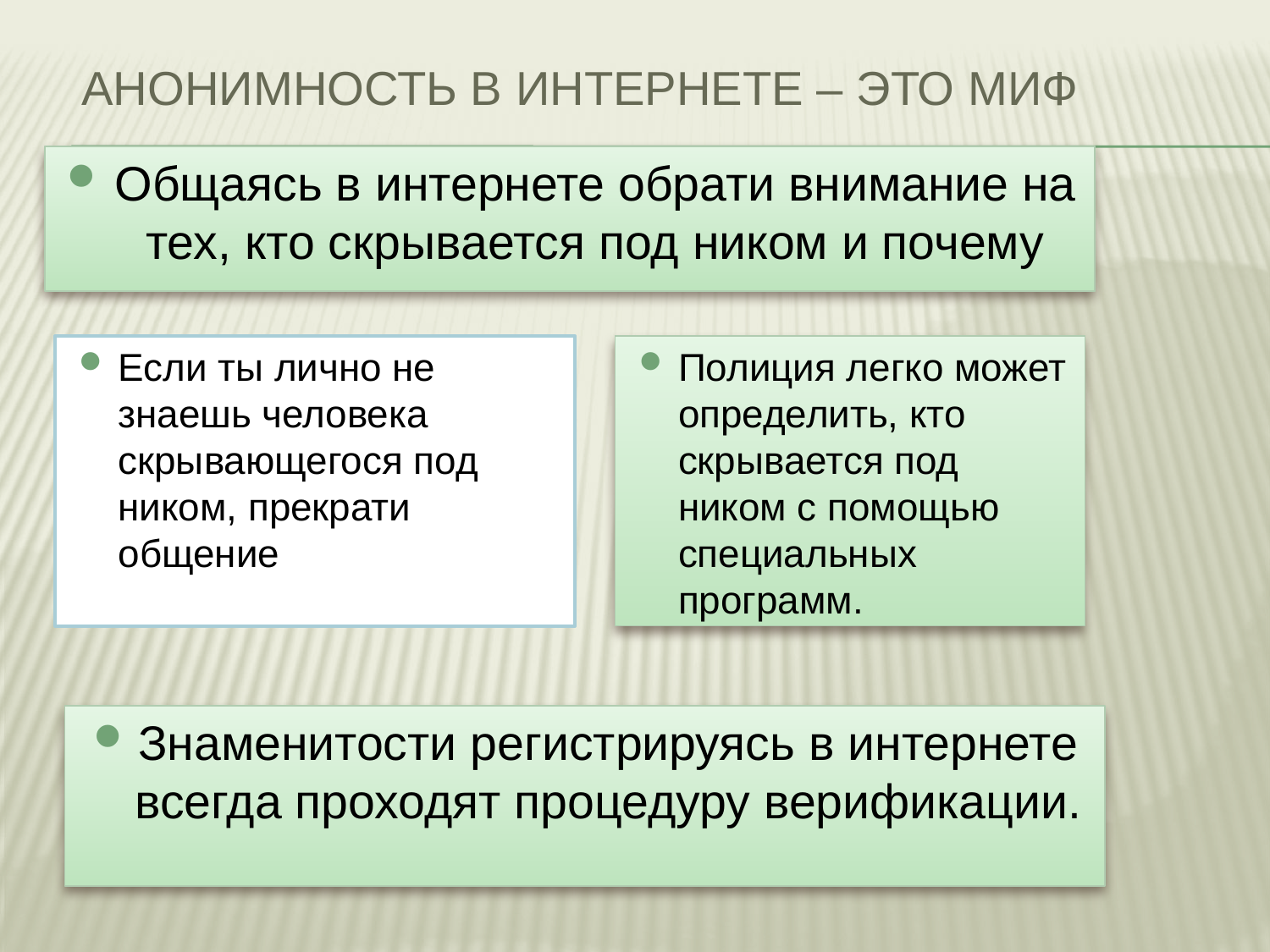

# Анонимность в интернете – это миф
Общаясь в интернете обрати внимание на тех, кто скрывается под ником и почему
Если ты лично не знаешь человека скрывающегося под ником, прекрати общение
Полиция легко может определить, кто скрывается под ником с помощью специальных программ.
Знаменитости регистрируясь в интернете всегда проходят процедуру верификации.